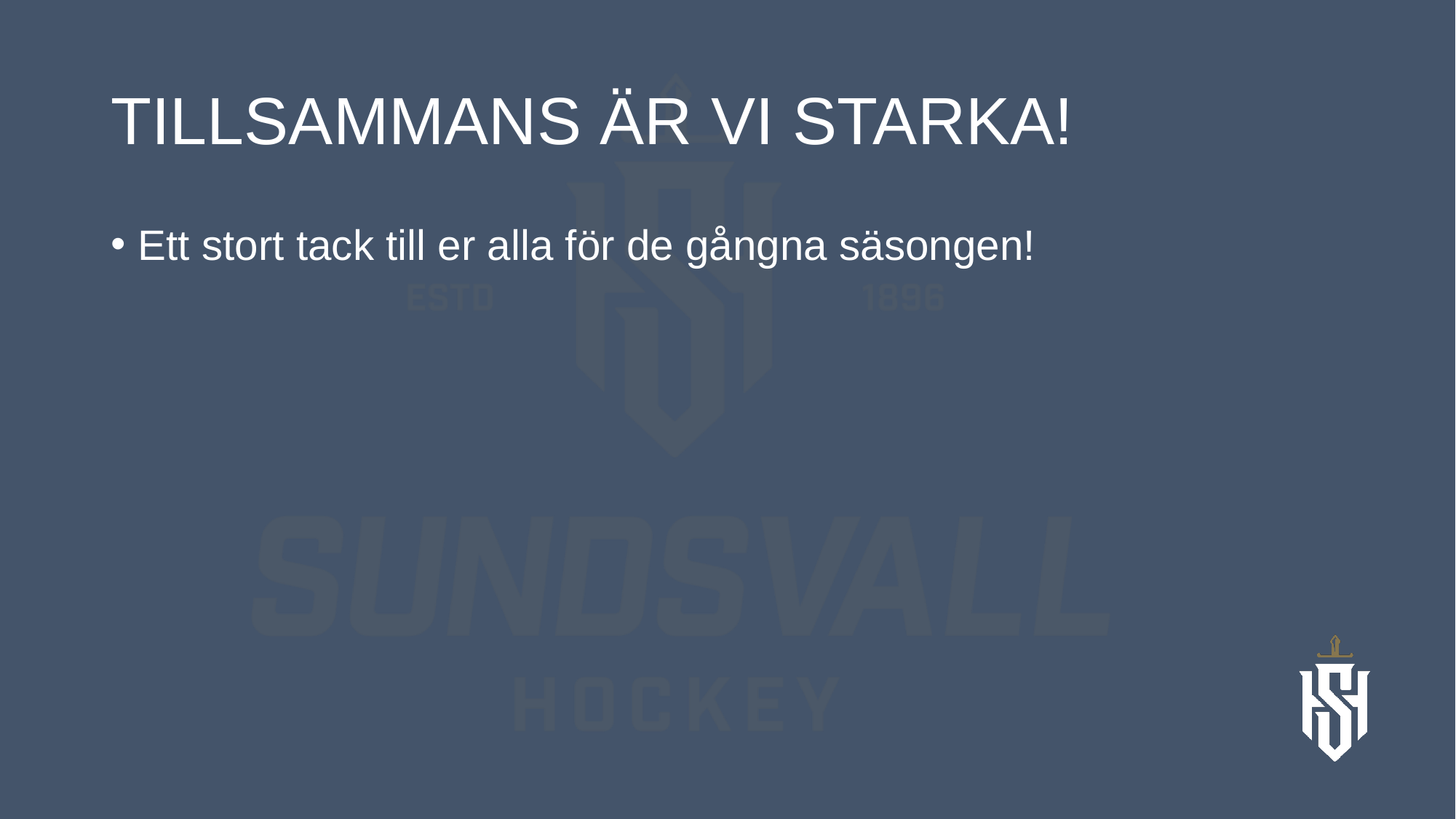

# TILLSAMMANS ÄR VI STARKA!
Ett stort tack till er alla för de gångna säsongen!